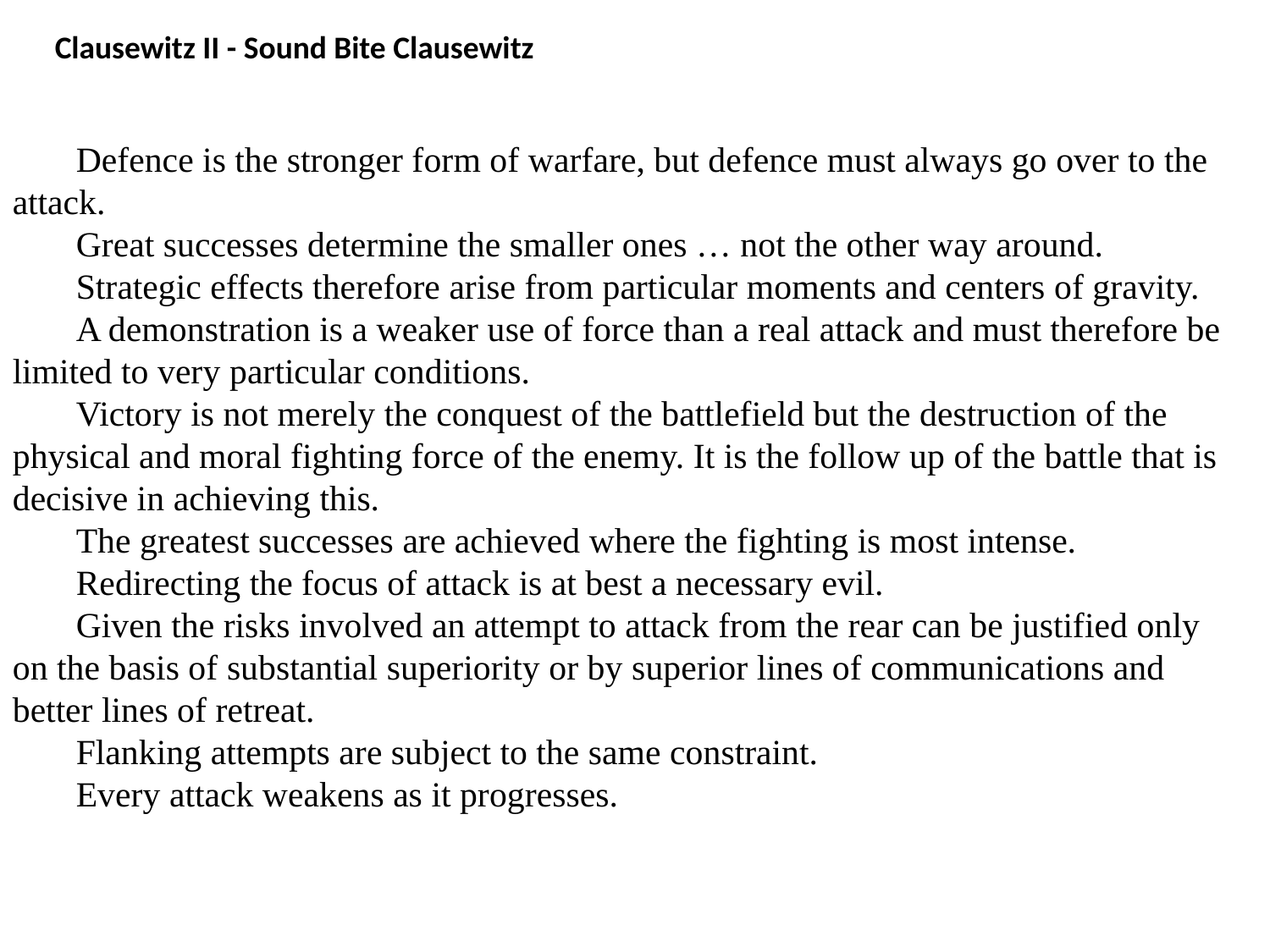

Clausewitz II - Sound Bite Clausewitz
Defence is the stronger form of warfare, but defence must always go over to the attack.
Great successes determine the smaller ones … not the other way around.
Strategic effects therefore arise from particular moments and centers of gravity.
A demonstration is a weaker use of force than a real attack and must therefore be limited to very particular conditions.
Victory is not merely the conquest of the battlefield but the destruction of the physical and moral fighting force of the enemy. It is the follow up of the battle that is decisive in achieving this.
The greatest successes are achieved where the fighting is most intense.
Redirecting the focus of attack is at best a necessary evil.
Given the risks involved an attempt to attack from the rear can be justified only on the basis of substantial superiority or by superior lines of communications and better lines of retreat.
Flanking attempts are subject to the same constraint.
Every attack weakens as it progresses.